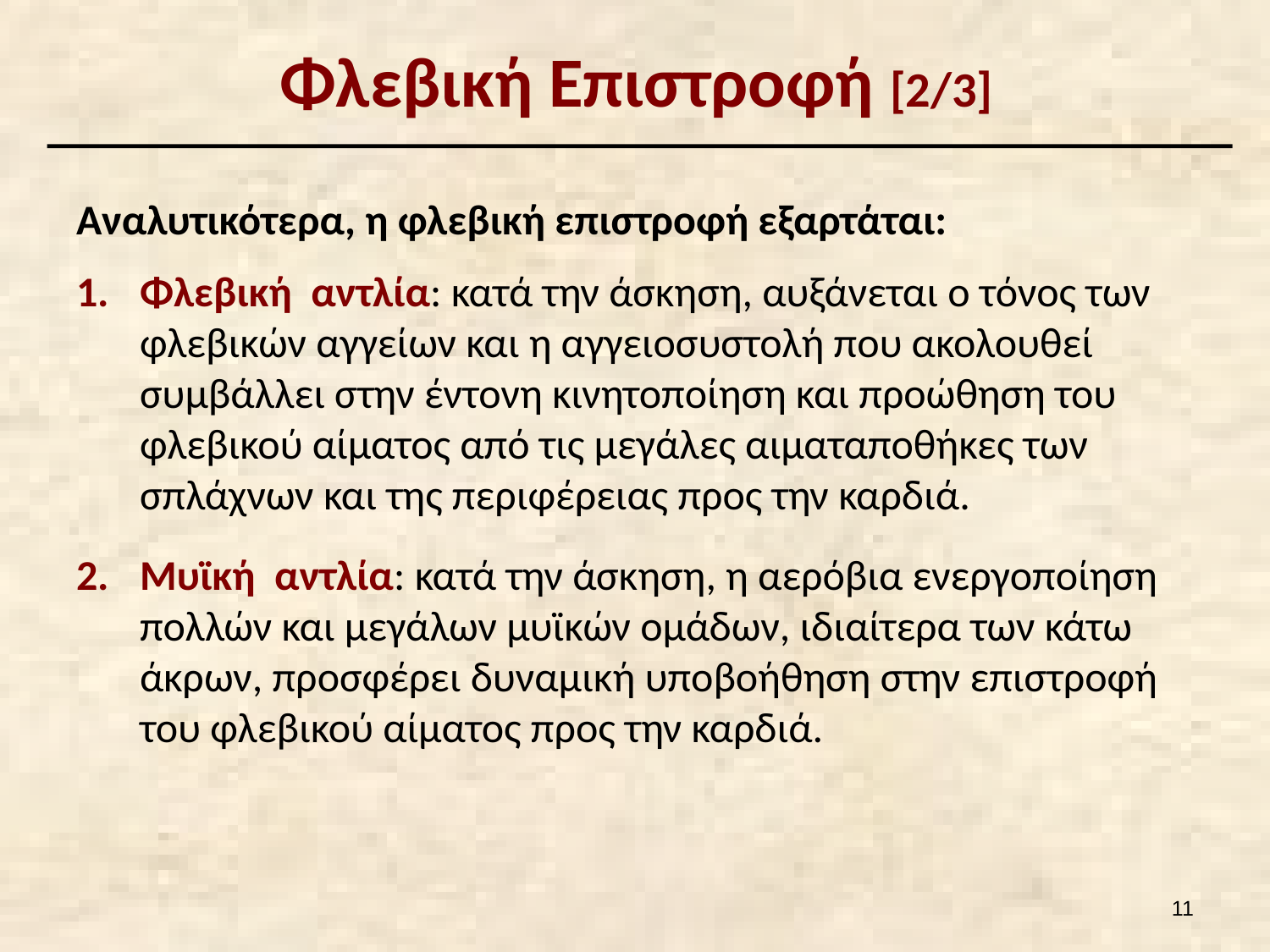

# Φλεβική Επιστροφή [2/3]

Αναλυτικότερα, η φλεβική επιστροφή εξαρτάται:

Φλεβική  αντλία: κατά την άσκηση, αυξάνεται ο τόνος των φλεβικών αγγείων και η αγγειοσυστολή που ακολουθεί συμβάλλει στην έντονη κινητοποίηση και προώθηση του φλεβικού αίματος από τις μεγάλες αιματαποθήκες των σπλάχνων και της περιφέρειας προς την καρδιά.

Μυϊκή  αντλία: κατά την άσκηση, η αερόβια ενεργοποίηση πολλών και μεγάλων μυϊκών ομάδων, ιδιαίτερα των κάτω άκρων, προσφέρει δυναμική υποβοήθηση στην επιστροφή του φλεβικού αίματος προς την καρδιά.
11